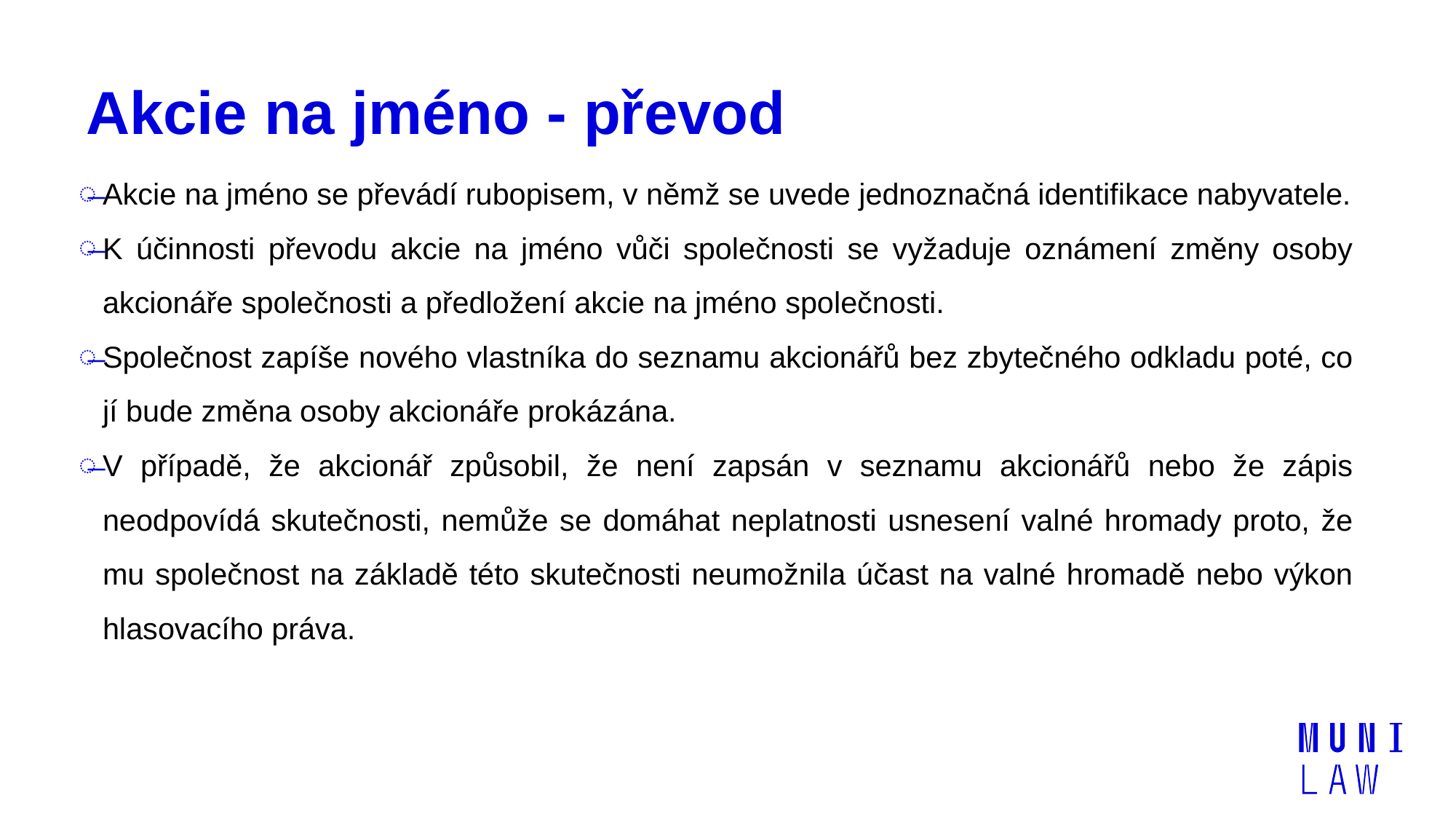

# Akcie na jméno - převod
Akcie na jméno se převádí rubopisem, v němž se uvede jednoznačná identifikace nabyvatele.
K účinnosti převodu akcie na jméno vůči společnosti se vyžaduje oznámení změny osoby akcionáře společnosti a předložení akcie na jméno společnosti.
Společnost zapíše nového vlastníka do seznamu akcionářů bez zbytečného odkladu poté, co jí bude změna osoby akcionáře prokázána.
V případě, že akcionář způsobil, že není zapsán v seznamu akcionářů nebo že zápis neodpovídá skutečnosti, nemůže se domáhat neplatnosti usnesení valné hromady proto, že mu společnost na základě této skutečnosti neumožnila účast na valné hromadě nebo výkon hlasovacího práva.